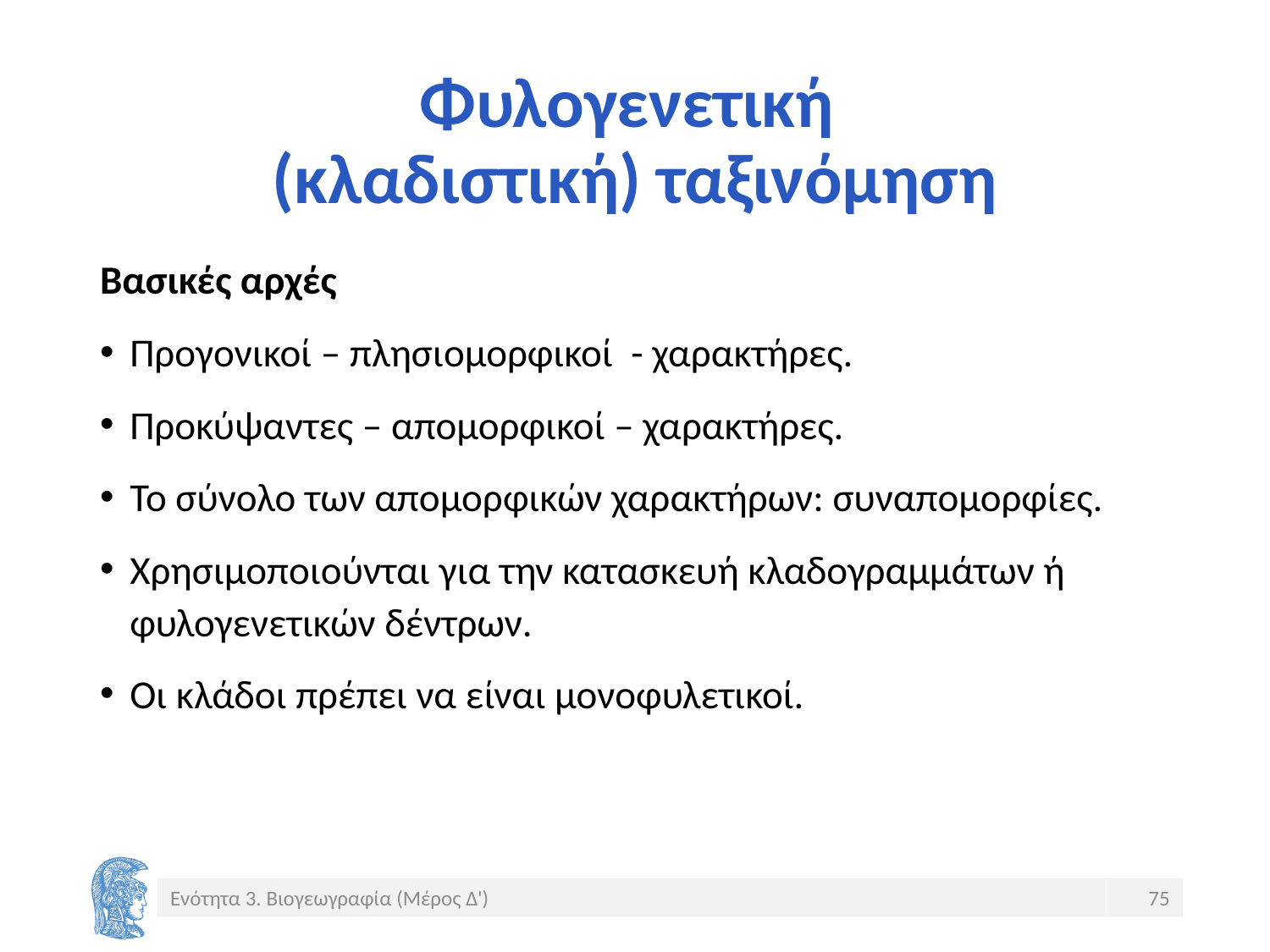

# Φυλογενετική (κλαδιστική) ταξινόμηση
Βασικές αρχές
Προγονικοί – πλησιομορφικοί  - χαρακτήρες.
Προκύψαντες – απομορφικοί – χαρακτήρες.
Το σύνολο των απομορφικών χαρακτήρων: συναπομορφίες.
Χρησιμοποιούνται για την κατασκευή κλαδογραμμάτων ή φυλογενετικών δέντρων.
Οι κλάδοι πρέπει να είναι μονοφυλετικοί.

Ενότητα 3. Βιογεωγραφία (Μέρος Δ')
75